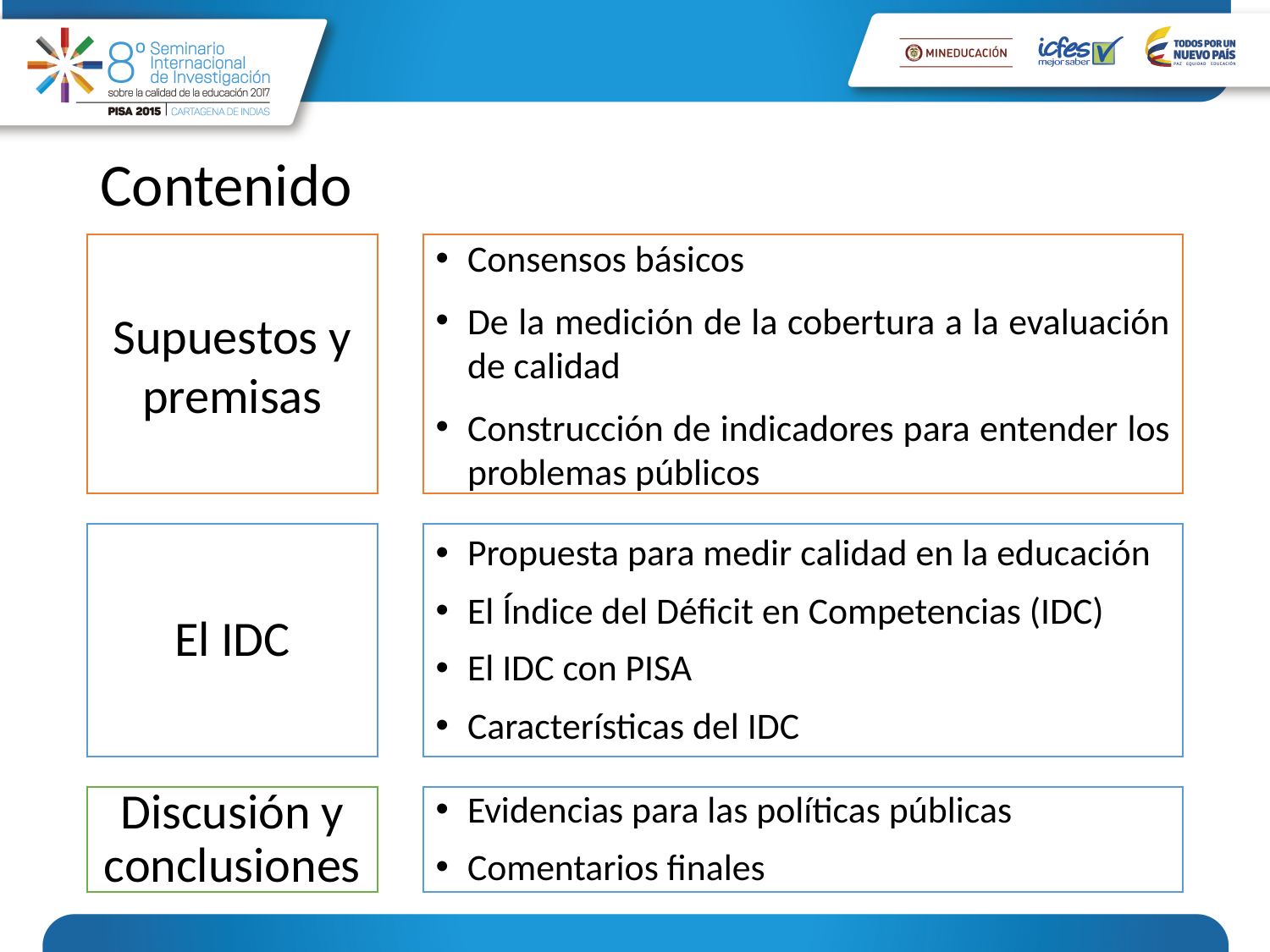

# Contenido
Supuestos y premisas
Consensos básicos
De la medición de la cobertura a la evaluación de calidad
Construcción de indicadores para entender los problemas públicos
El IDC
Propuesta para medir calidad en la educación
El Índice del Déficit en Competencias (IDC)
El IDC con PISA
Características del IDC
Discusión y conclusiones
Evidencias para las políticas públicas
Comentarios finales
2